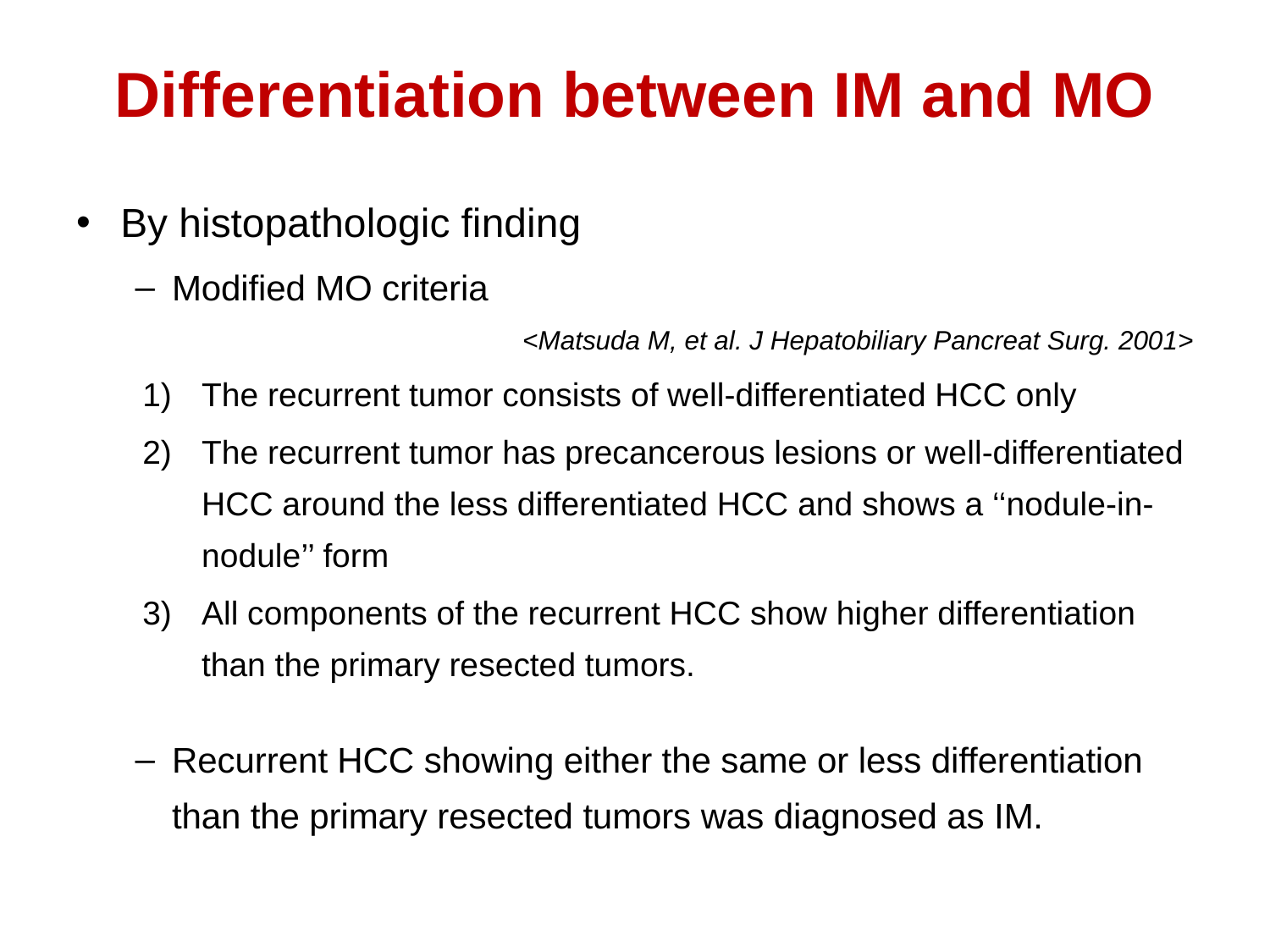

# Differentiation between IM and MO
By histopathologic finding
Modified MO criteria
<Matsuda M, et al. J Hepatobiliary Pancreat Surg. 2001>
The recurrent tumor consists of well-differentiated HCC only
The recurrent tumor has precancerous lesions or well-differentiated HCC around the less differentiated HCC and shows a ‘‘nodule-in-nodule’’ form
All components of the recurrent HCC show higher differentiation than the primary resected tumors.

Recurrent HCC showing either the same or less differentiation than the primary resected tumors was diagnosed as IM.